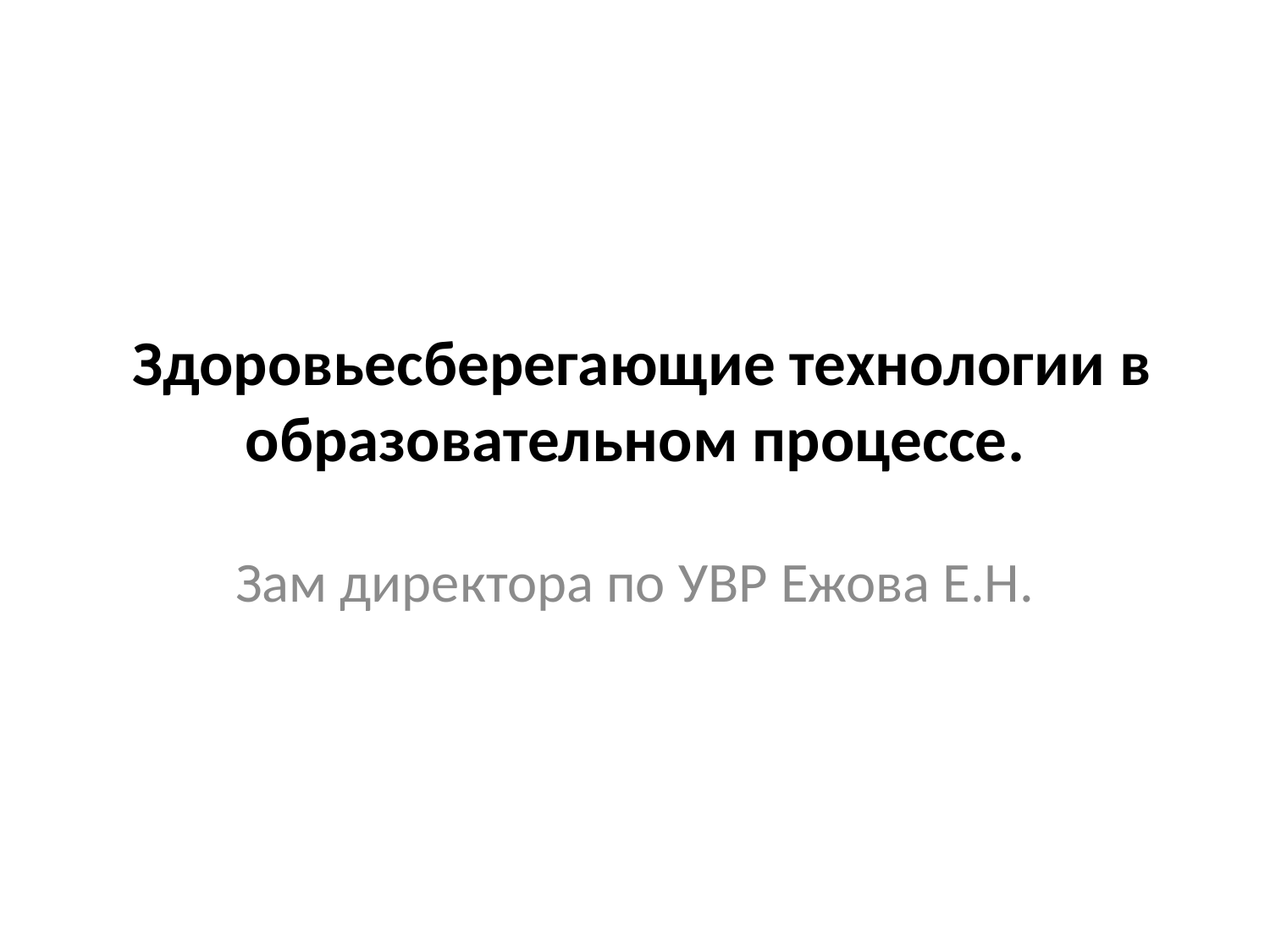

# Здоровьесберегающие технологии в образовательном процессе.
Зам директора по УВР Ежова Е.Н.